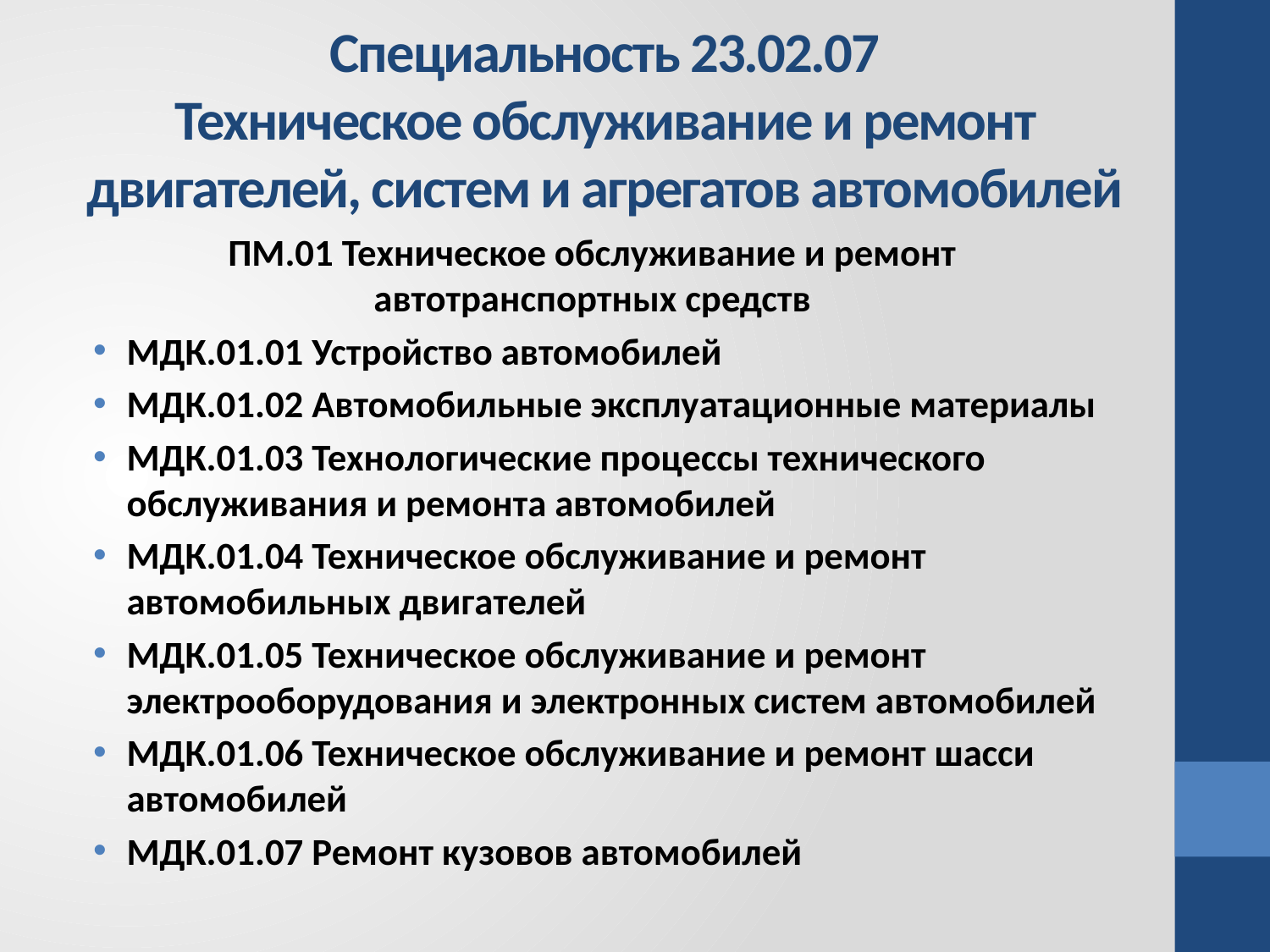

# Специальность 23.02.07 Техническое обслуживание и ремонт двигателей, систем и агрегатов автомобилей
ПМ.01 Техническое обслуживание и ремонт автотранспортных средств
МДК.01.01 Устройство автомобилей
МДК.01.02 Автомобильные эксплуатационные материалы
МДК.01.03 Технологические процессы технического обслуживания и ремонта автомобилей
МДК.01.04 Техническое обслуживание и ремонт автомобильных двигателей
МДК.01.05 Техническое обслуживание и ремонт электрооборудования и электронных систем автомобилей
МДК.01.06 Техническое обслуживание и ремонт шасси автомобилей
МДК.01.07 Ремонт кузовов автомобилей